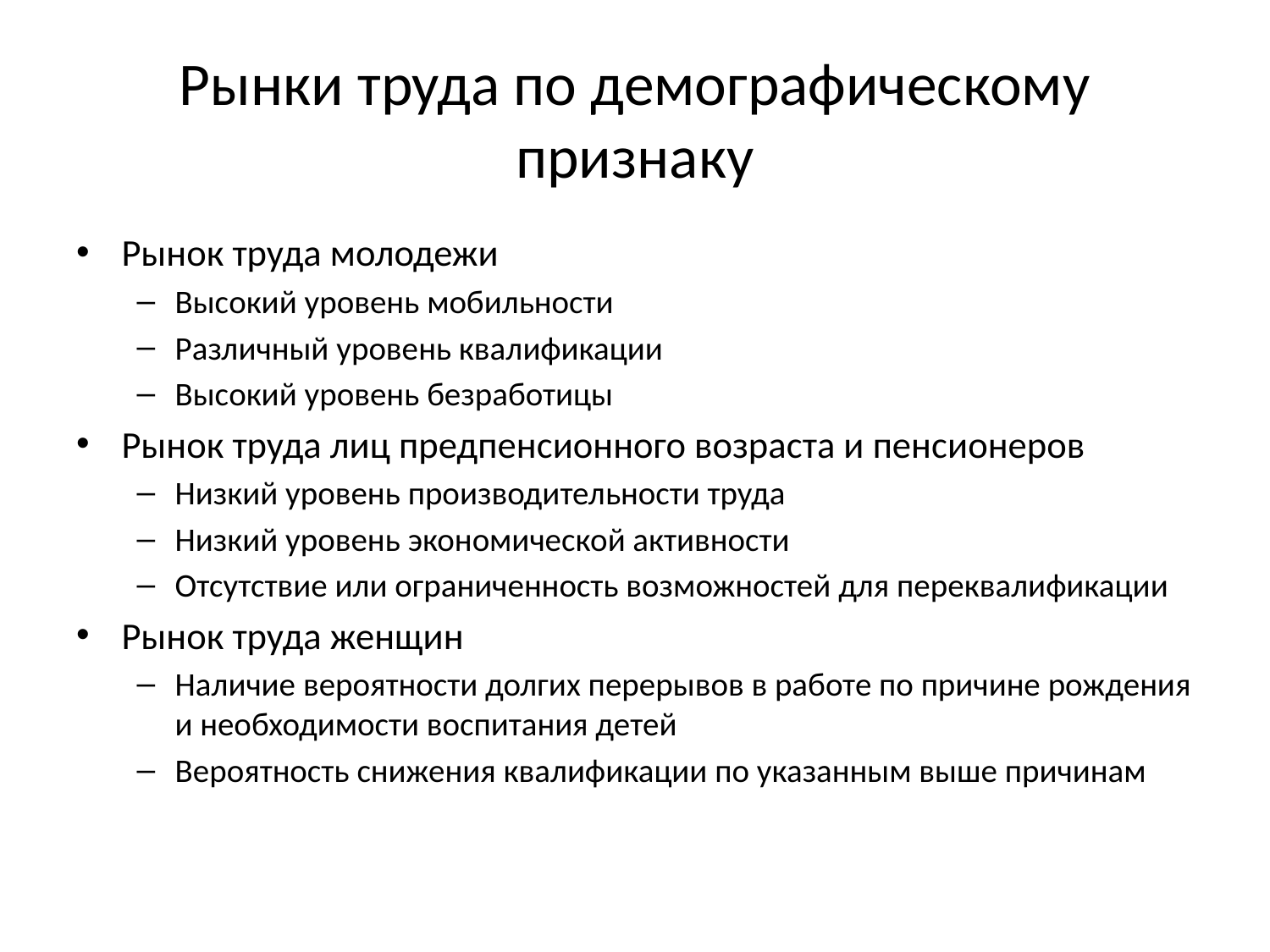

# Рынки труда по демографическому признаку
Рынок труда молодежи
Высокий уровень мобильности
Различный уровень квалификации
Высокий уровень безработицы
Рынок труда лиц предпенсионного возраста и пенсионеров
Низкий уровень производительности труда
Низкий уровень экономической активности
Отсутствие или ограниченность возможностей для переквалификации
Рынок труда женщин
Наличие вероятности долгих перерывов в работе по причине рождения и необходимости воспитания детей
Вероятность снижения квалификации по указанным выше причинам